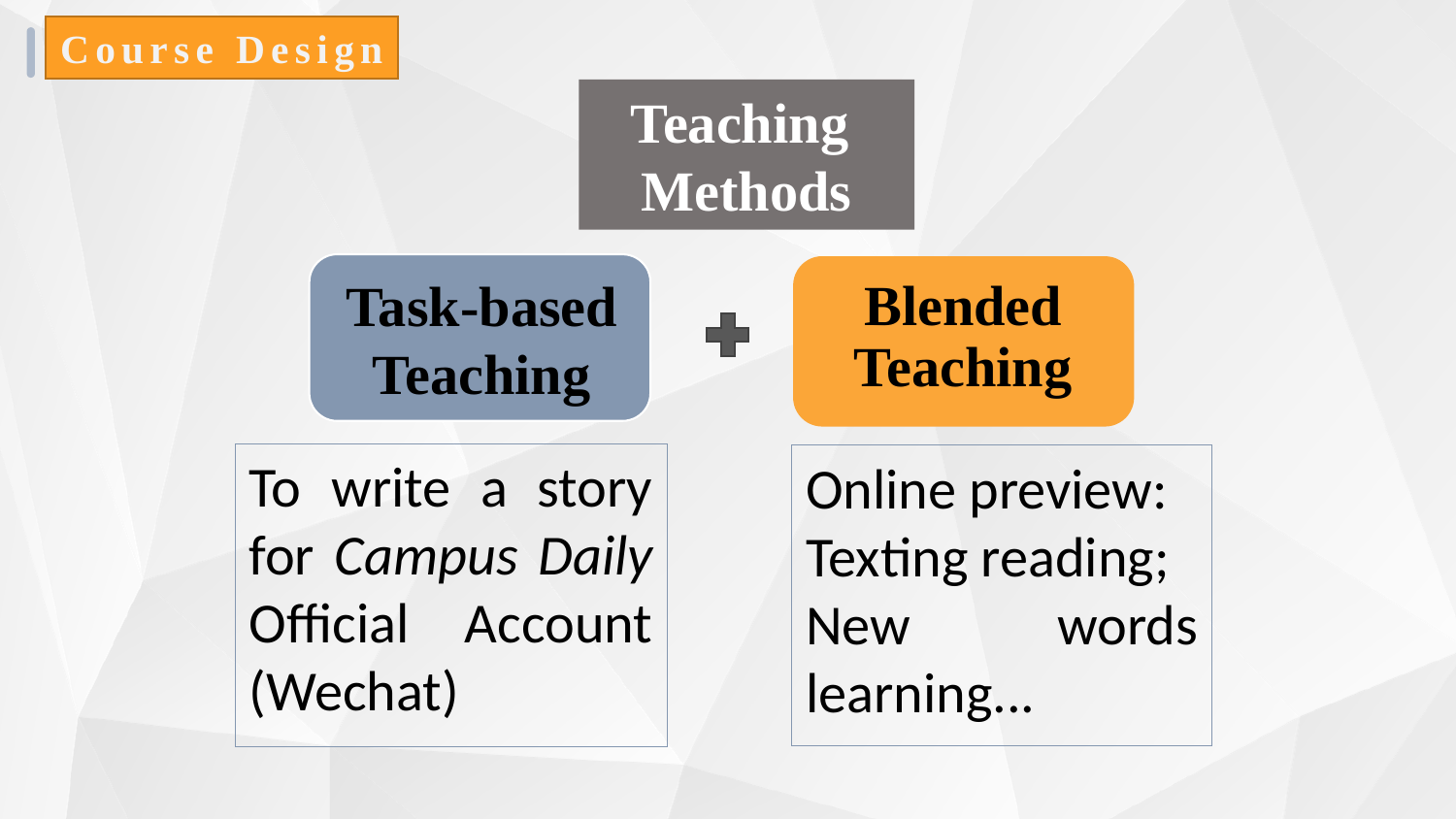

Course Design

Teaching
Methods

Task-based Teaching

Blended Teaching

To write a story for Campus Daily Official Account (Wechat)

Online preview:
Texting reading;
New words learning...